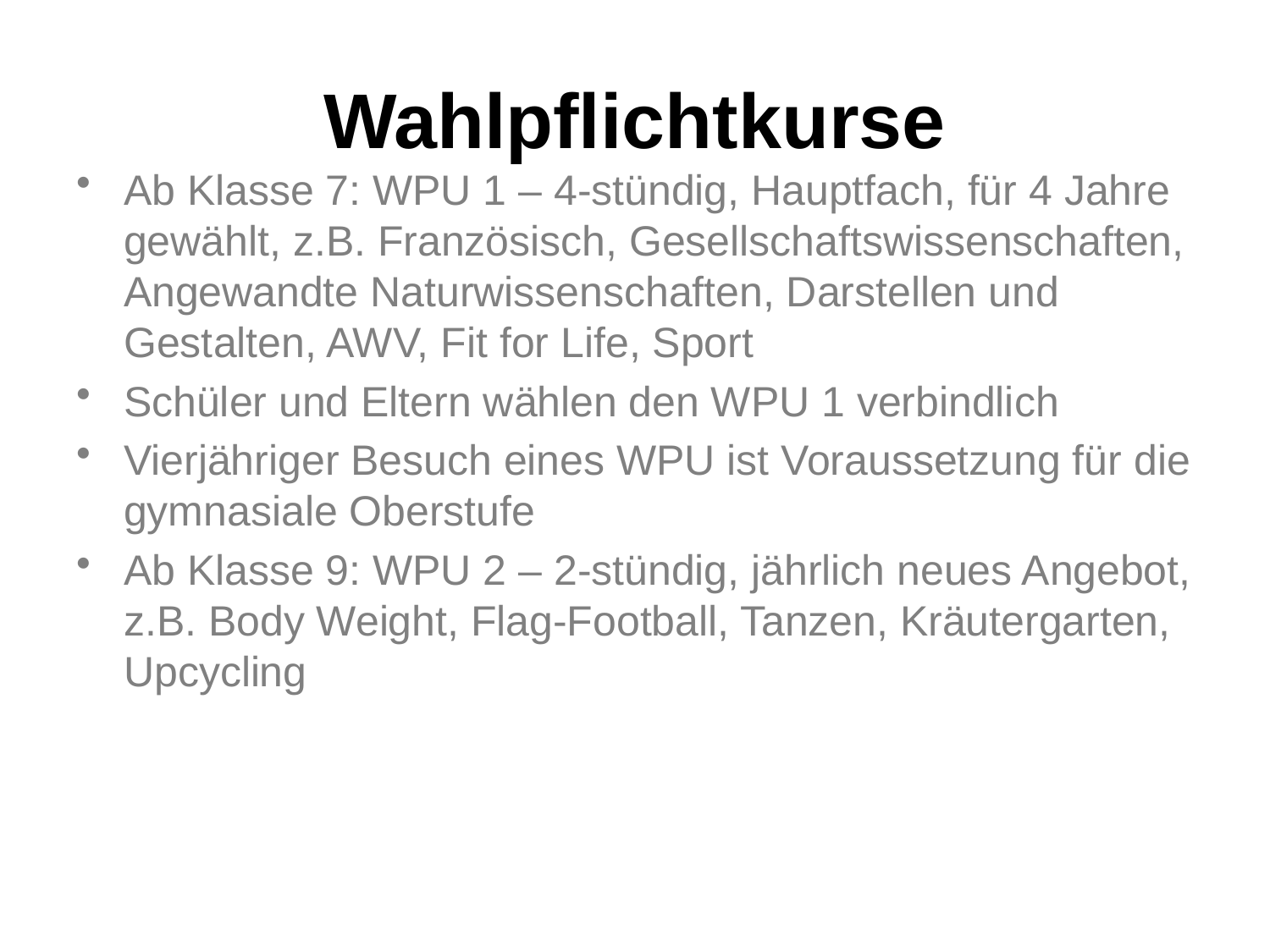

# Wahlpflichtkurse
Ab Klasse 7: WPU 1 – 4-stündig, Hauptfach, für 4 Jahre gewählt, z.B. Französisch, Gesellschaftswissenschaften, Angewandte Naturwissenschaften, Darstellen und Gestalten, AWV, Fit for Life, Sport
Schüler und Eltern wählen den WPU 1 verbindlich
Vierjähriger Besuch eines WPU ist Voraussetzung für die gymnasiale Oberstufe
Ab Klasse 9: WPU 2 – 2-stündig, jährlich neues Angebot, z.B. Body Weight, Flag-Football, Tanzen, Kräutergarten, Upcycling